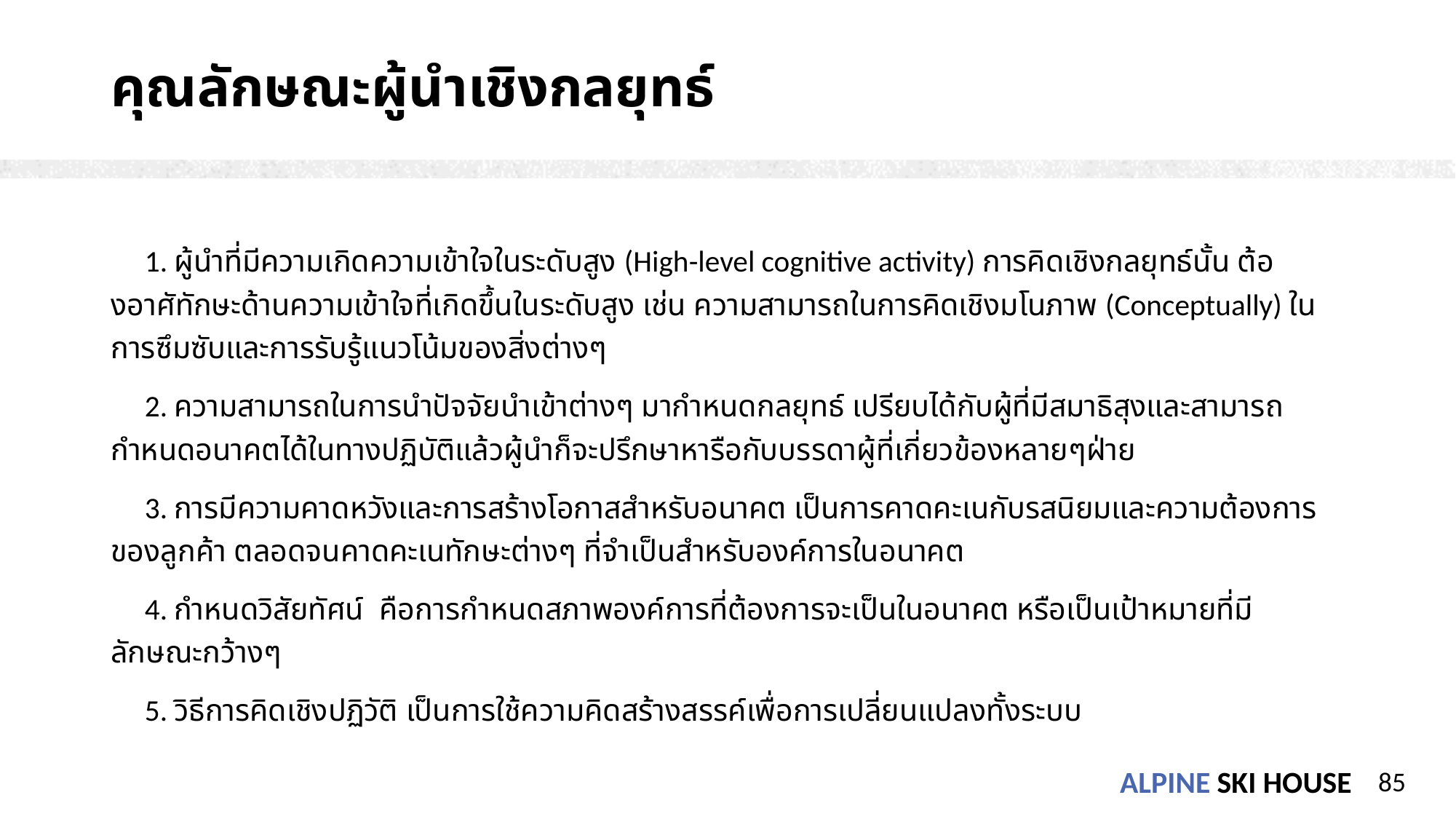

# คุณลักษณะผู้นำเชิงกลยุทธ์
     1. ผู้นำที่มีความเกิดความเข้าใจในระดับสูง (High-level cognitive activity) การคิดเชิงกลยุทธ์นั้น ต้องอาศัทักษะด้านความเข้าใจที่เกิดขึ้นในระดับสูง เช่น ความสามารถในการคิดเชิงมโนภาพ (Conceptually) ในการซึมซับและการรับรู้แนวโน้มของสิ่งต่างๆ
     2. ความสามารถในการนำปัจจัยนำเข้าต่างๆ มากำหนดกลยุทธ์ เปรียบได้กับผู้ที่มีสมาธิสุงและสามารถกำหนดอนาคตได้ในทางปฏิบัติแล้วผู้นำก็จะปรึกษาหารือกับบรรดาผู้ที่เกี่ยวข้องหลายๆฝ่าย
     3. การมีความคาดหวังและการสร้างโอกาสสำหรับอนาคต เป็นการคาดคะเนกับรสนิยมและความต้องการของลูกค้า ตลอดจนคาดคะเนทักษะต่างๆ ที่จำเป็นสำหรับองค์การในอนาคต
     4. กำหนดวิสัยทัศน์  คือการกำหนดสภาพองค์การที่ต้องการจะเป็นในอนาคต หรือเป็นเป้าหมายที่มีลักษณะกว้างๆ
     5. วิธีการคิดเชิงปฏิวัติ เป็นการใช้ความคิดสร้างสรรค์เพื่อการเปลี่ยนแปลงทั้งระบบ
85